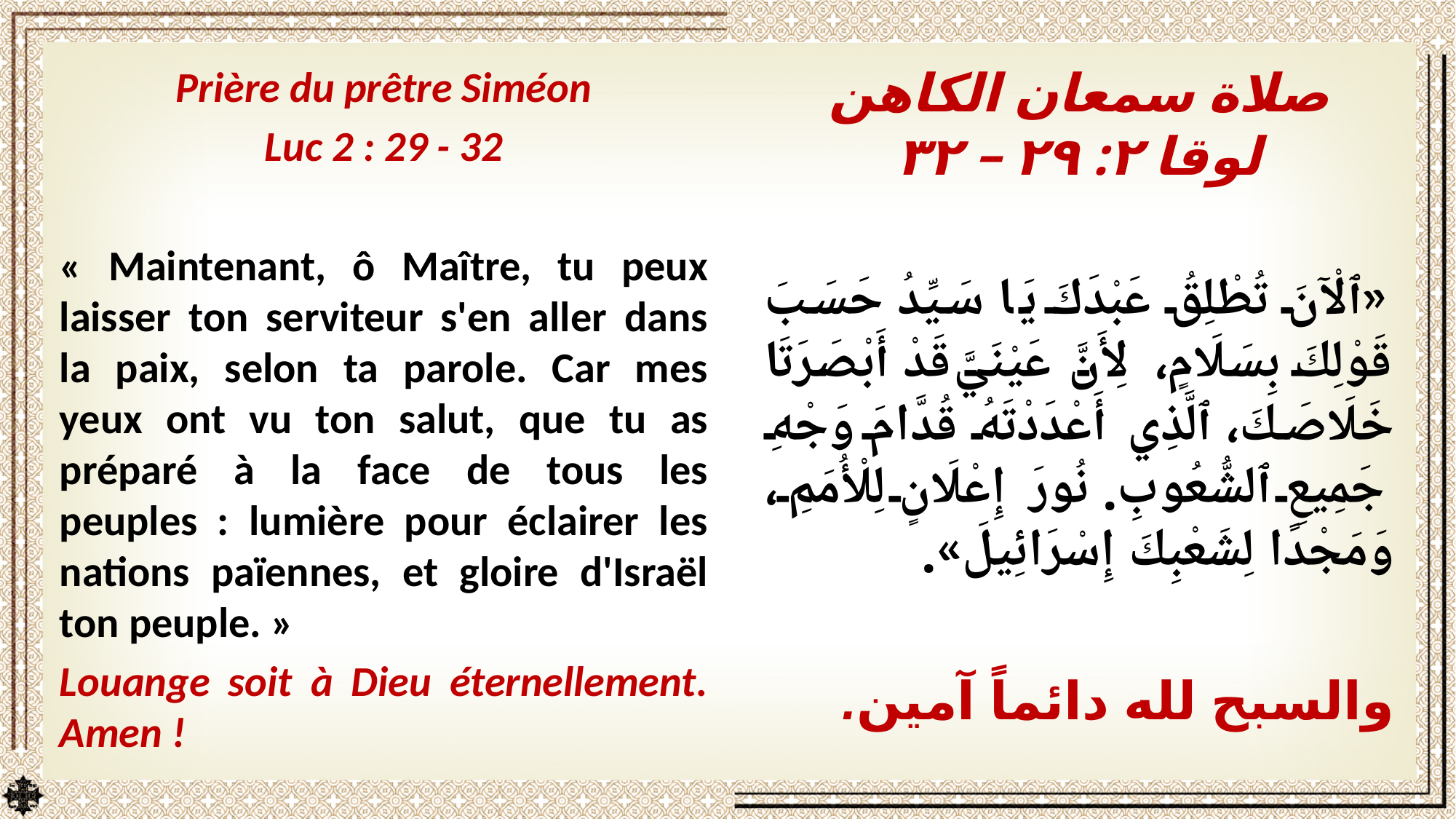

Prière du prêtre Siméon
Luc 2 : 29 - 32

« Maintenant, ô Maître, tu peux laisser ton serviteur s'en aller dans la paix, selon ta parole. Car mes yeux ont vu ton salut, que tu as préparé à la face de tous les peuples : lumière pour éclairer les nations païennes, et gloire d'Israël ton peuple. »
Louange soit à Dieu éternellement. Amen !
صلاة سمعان الكاهن
لوقا ٢: ٢٩ – ٣٢

«ٱلْآنَ تُطْلِقُ عَبْدَكَ يَا سَيِّدُ حَسَبَ قَوْلِكَ بِسَلَامٍ، لِأَنَّ عَيْنَيَّ قَدْ أَبْصَرَتَا خَلَاصَكَ، ٱلَّذِي أَعْدَدْتَهُ قُدَّامَ وَجْهِ جَمِيعِ ٱلشُّعُوبِ. نُورَ إِعْلَانٍ لِلْأُمَمِ، وَمَجْدًا لِشَعْبِكَ إِسْرَائِيلَ».

والسبح لله دائماً آمين.